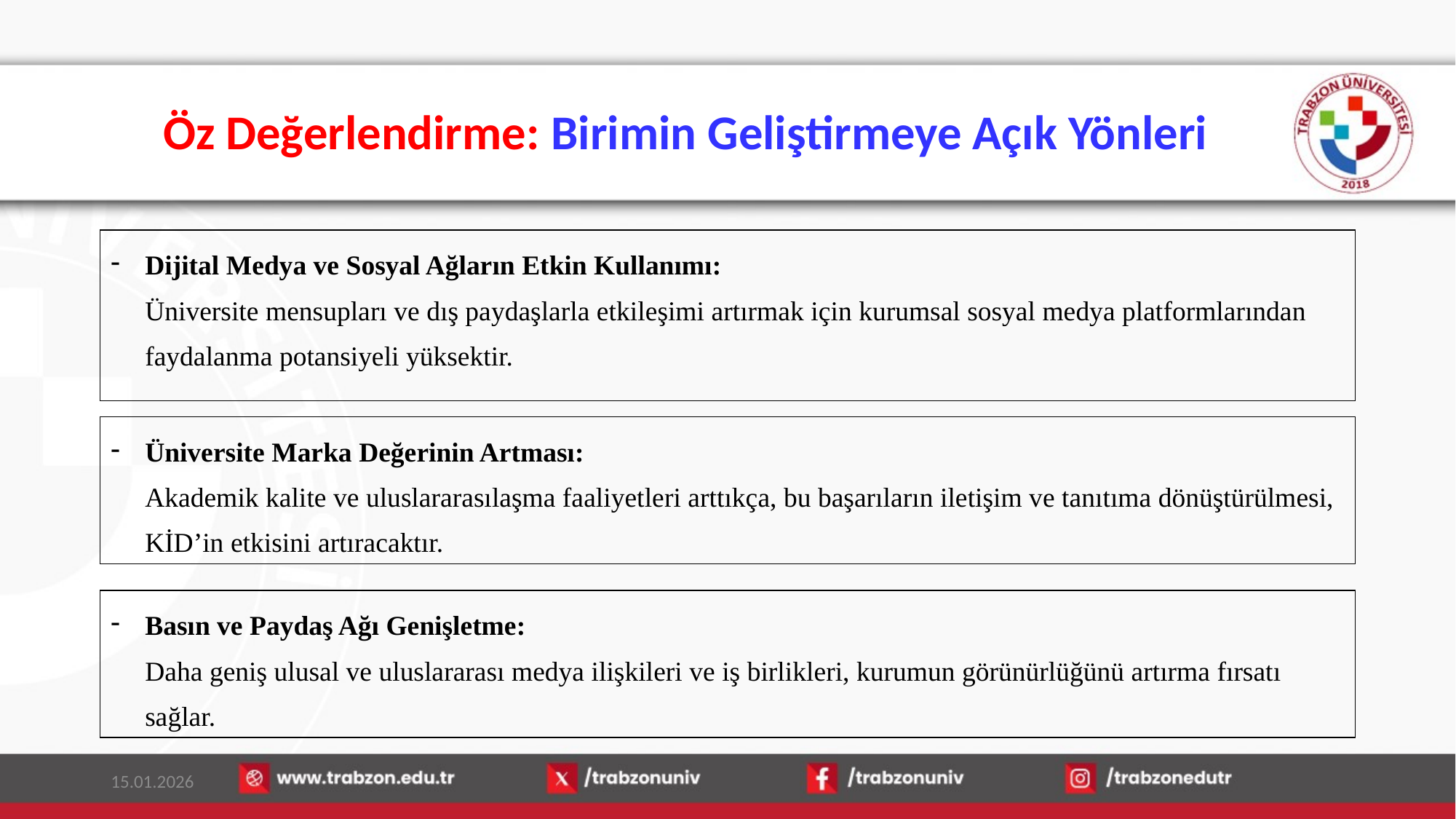

# Öz Değerlendirme: Birimin Geliştirmeye Açık Yönleri
| Dijital Medya ve Sosyal Ağların Etkin Kullanımı: Üniversite mensupları ve dış paydaşlarla etkileşimi artırmak için kurumsal sosyal medya platformlarından faydalanma potansiyeli yüksektir. |
| --- |
| Üniversite Marka Değerinin Artması: Akademik kalite ve uluslararasılaşma faaliyetleri arttıkça, bu başarıların iletişim ve tanıtıma dönüştürülmesi, KİD’in etkisini artıracaktır. |
| --- |
| Basın ve Paydaş Ağı Genişletme: Daha geniş ulusal ve uluslararası medya ilişkileri ve iş birlikleri, kurumun görünürlüğünü artırma fırsatı sağlar. |
| --- |
15.01.2026
54